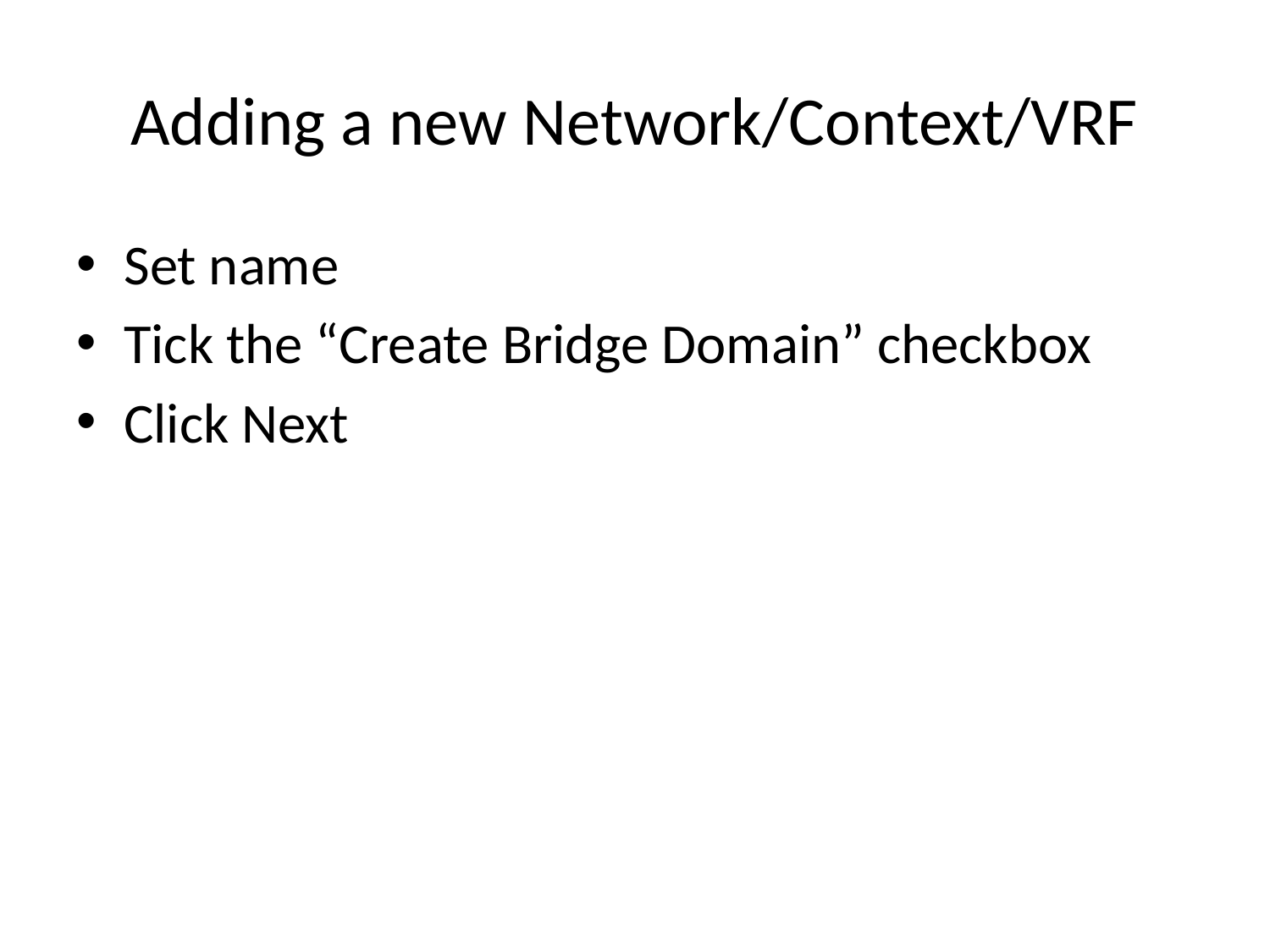

# Adding a new Network/Context/VRF
Set name
Tick the “Create Bridge Domain” checkbox
Click Next